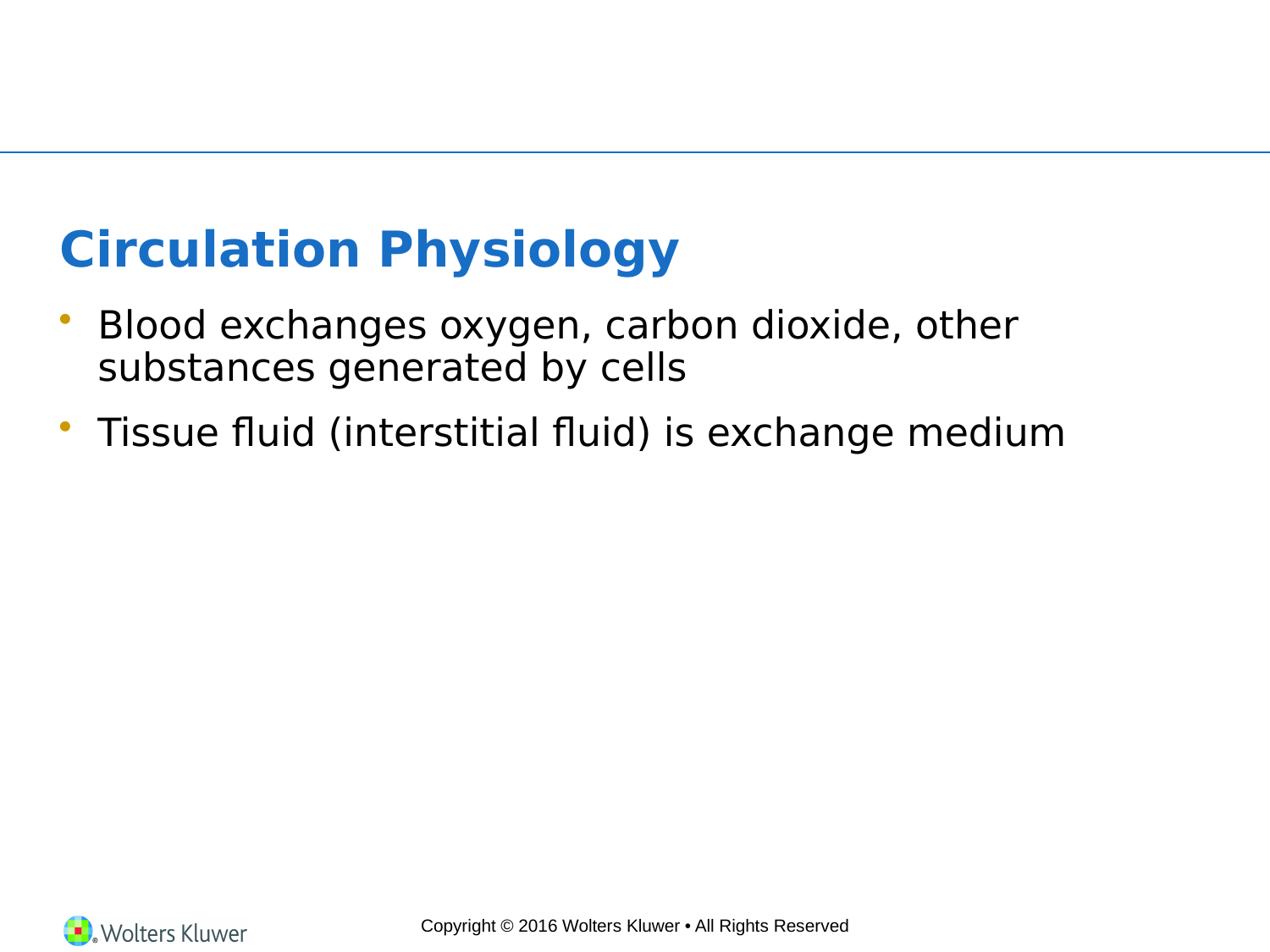

# Circulation Physiology
Blood exchanges oxygen, carbon dioxide, other substances generated by cells
Tissue fluid (interstitial fluid) is exchange medium